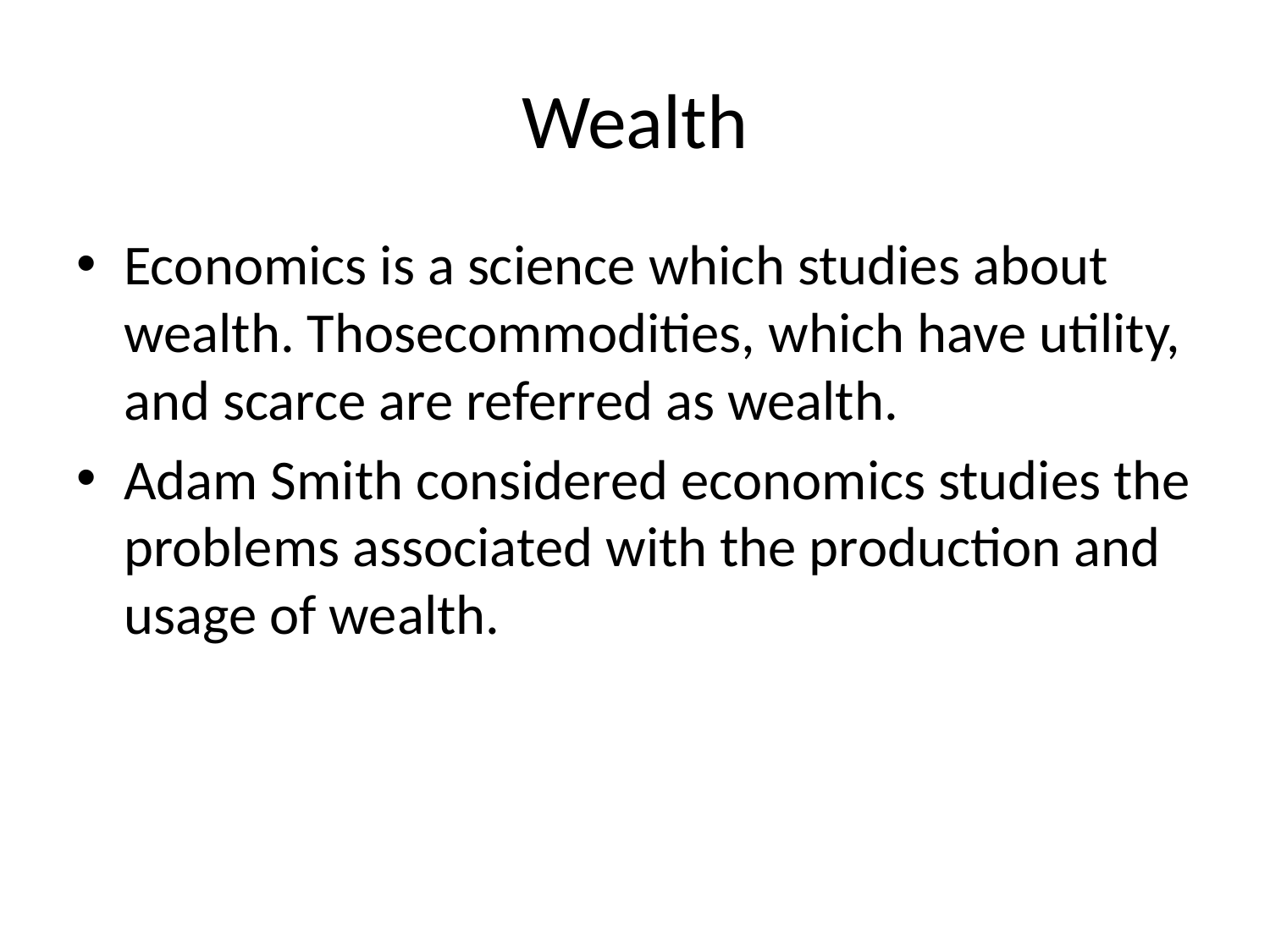

# Wealth
Economics is a science which studies about wealth. Thosecommodities, which have utility, and scarce are referred as wealth.
Adam Smith considered economics studies the problems associated with the production and usage of wealth.